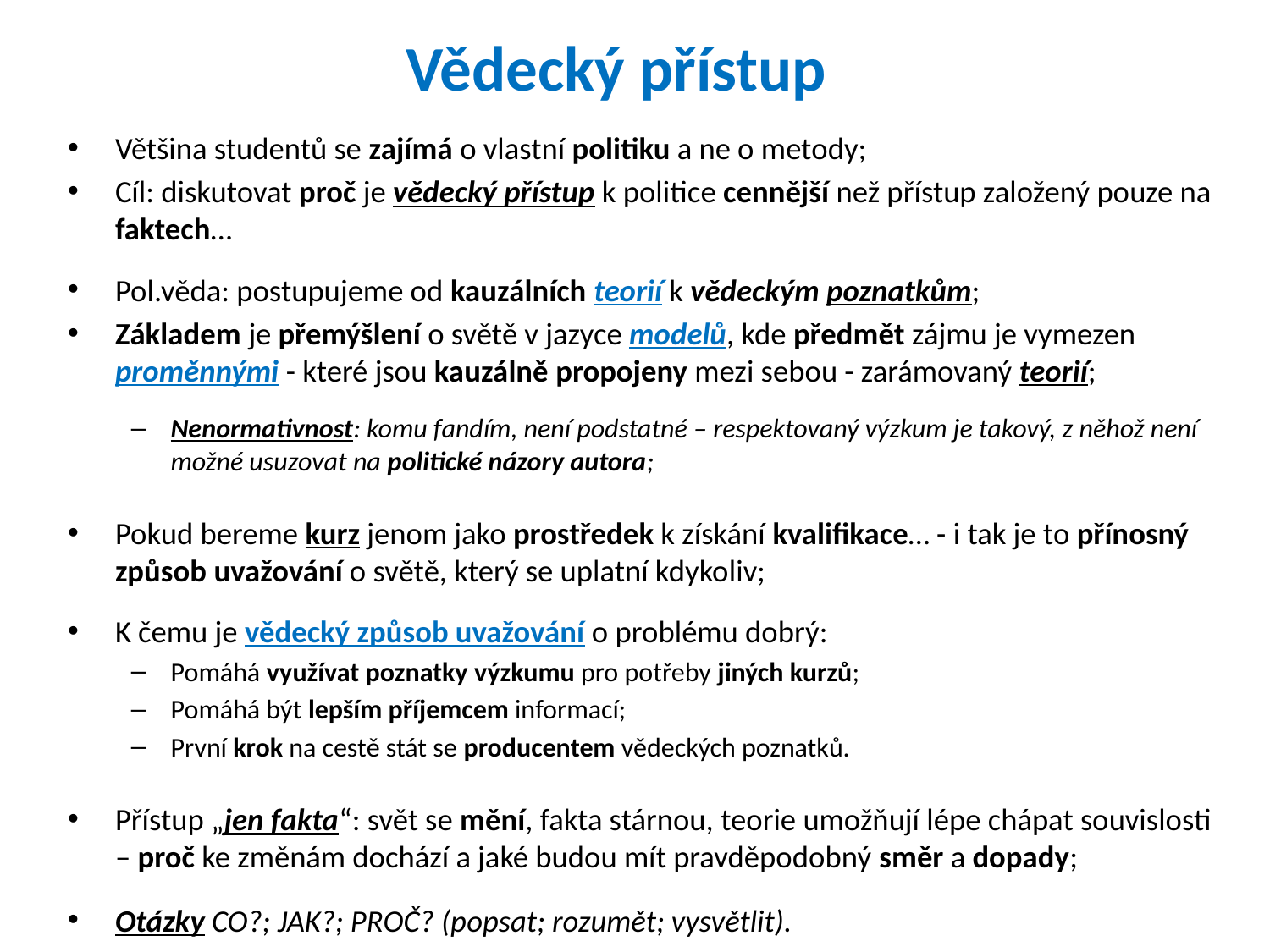

# Vědecký přístup
Většina studentů se zajímá o vlastní politiku a ne o metody;
Cíl: diskutovat proč je vědecký přístup k politice cennější než přístup založený pouze na faktech…

Pol.věda: postupujeme od kauzálních teorií k vědeckým poznatkům;
Základem je přemýšlení o světě v jazyce modelů, kde předmět zájmu je vymezen proměnnými - které jsou kauzálně propojeny mezi sebou - zarámovaný teorií;

Nenormativnost: komu fandím, není podstatné – respektovaný výzkum je takový, z něhož není možné usuzovat na politické názory autora;

Pokud bereme kurz jenom jako prostředek k získání kvalifikace… - i tak je to přínosný způsob uvažování o světě, který se uplatní kdykoliv;

K čemu je vědecký způsob uvažování o problému dobrý:
Pomáhá využívat poznatky výzkumu pro potřeby jiných kurzů;
Pomáhá být lepším příjemcem informací;
První krok na cestě stát se producentem vědeckých poznatků.

Přístup „jen fakta“: svět se mění, fakta stárnou, teorie umožňují lépe chápat souvislosti – proč ke změnám dochází a jaké budou mít pravděpodobný směr a dopady;

Otázky CO?; JAK?; PROČ? (popsat; rozumět; vysvětlit).